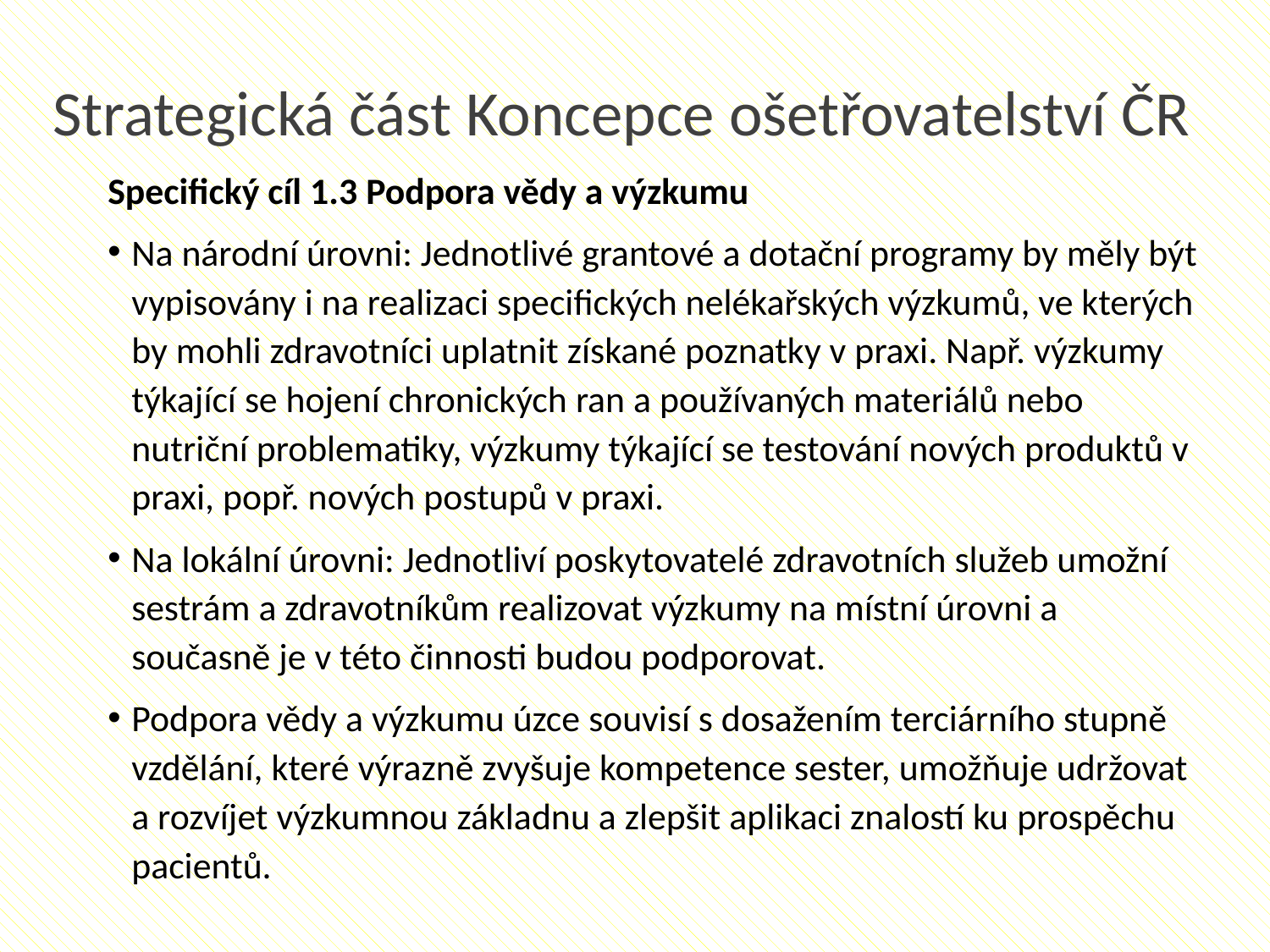

Strategická část Koncepce ošetřovatelství ČR
Specifický cíl 1.3 Podpora vědy a výzkumu
Na národní úrovni: Jednotlivé grantové a dotační programy by měly být vypisovány i na realizaci specifických nelékařských výzkumů, ve kterých by mohli zdravotníci uplatnit získané poznatky v praxi. Např. výzkumy týkající se hojení chronických ran a používaných materiálů nebo nutriční problematiky, výzkumy týkající se testování nových produktů v praxi, popř. nových postupů v praxi.
Na lokální úrovni: Jednotliví poskytovatelé zdravotních služeb umožní sestrám a zdravotníkům realizovat výzkumy na místní úrovni a současně je v této činnosti budou podporovat.
Podpora vědy a výzkumu úzce souvisí s dosažením terciárního stupně vzdělání, které výrazně zvyšuje kompetence sester, umožňuje udržovat a rozvíjet výzkumnou základnu a zlepšit aplikaci znalostí ku prospěchu pacientů.